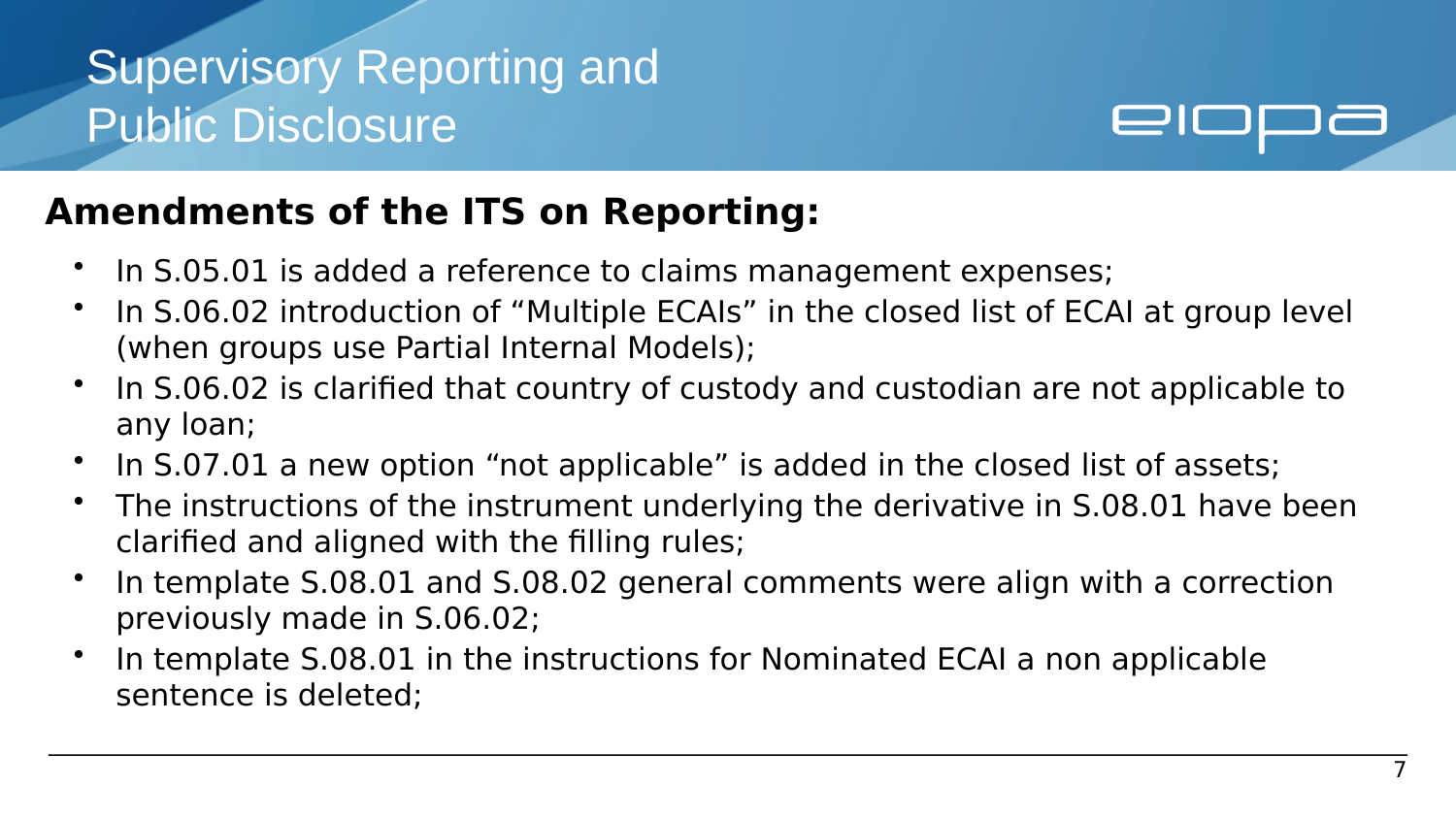

# Supervisory Reporting and Public Disclosure

Amendments of the ITS on Reporting:

In S.05.01 is added a reference to claims management expenses;
In S.06.02 introduction of “Multiple ECAIs” in the closed list of ECAI at group level (when groups use Partial Internal Models);
In S.06.02 is clarified that country of custody and custodian are not applicable to any loan;
In S.07.01 a new option “not applicable” is added in the closed list of assets;
The instructions of the instrument underlying the derivative in S.08.01 have been clarified and aligned with the filling rules;
In template S.08.01 and S.08.02 general comments were align with a correction previously made in S.06.02;
In template S.08.01 in the instructions for Nominated ECAI a non applicable sentence is deleted;